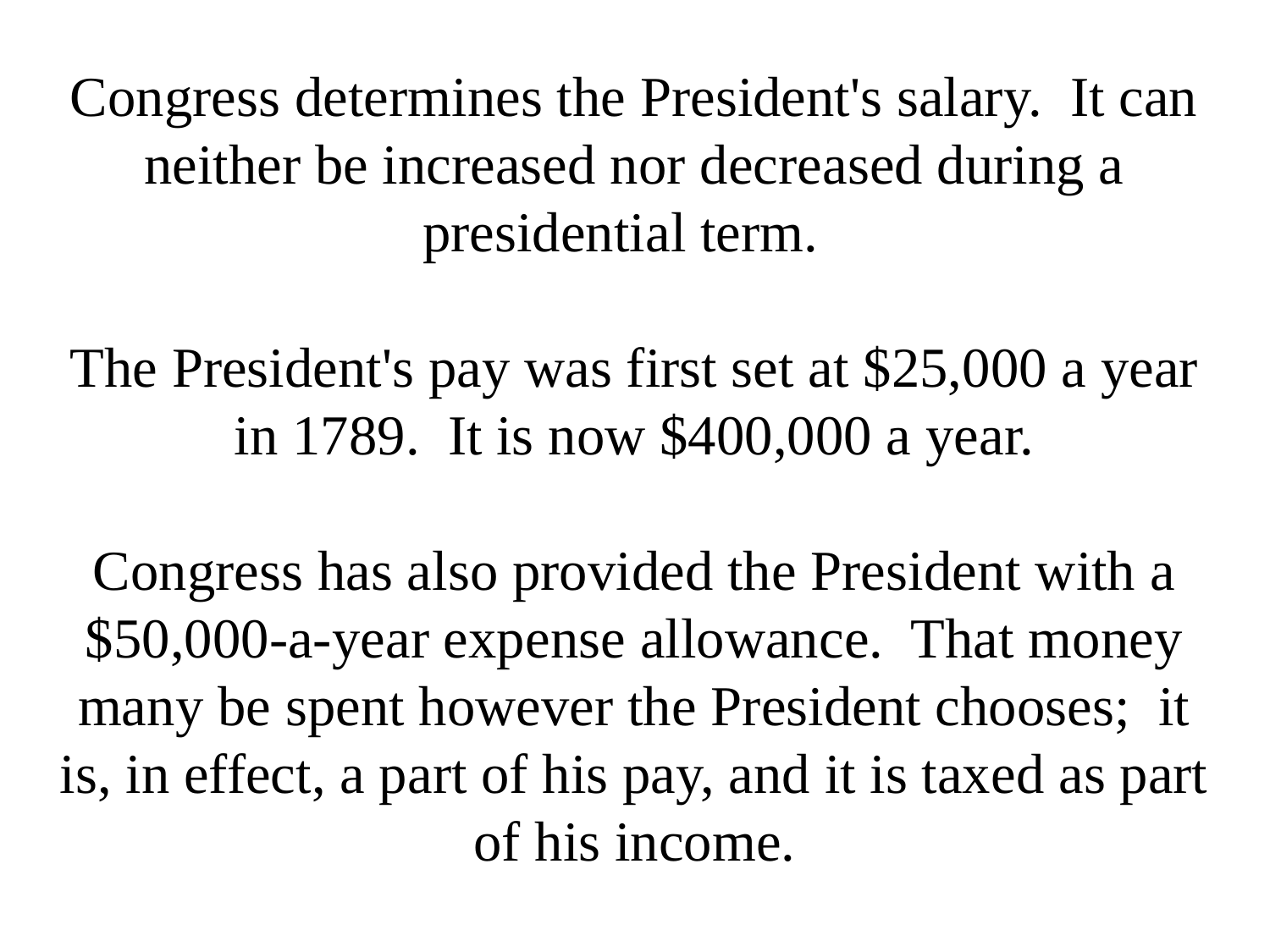

Congress determines the President's salary.  It can neither be increased nor decreased during a presidential term.

The President's pay was first set at $25,000 a year in 1789.  It is now $400,000 a year.

Congress has also provided the President with a $50,000-a-year expense allowance.  That money many be spent however the President chooses;  it is, in effect, a part of his pay, and it is taxed as part of his income.